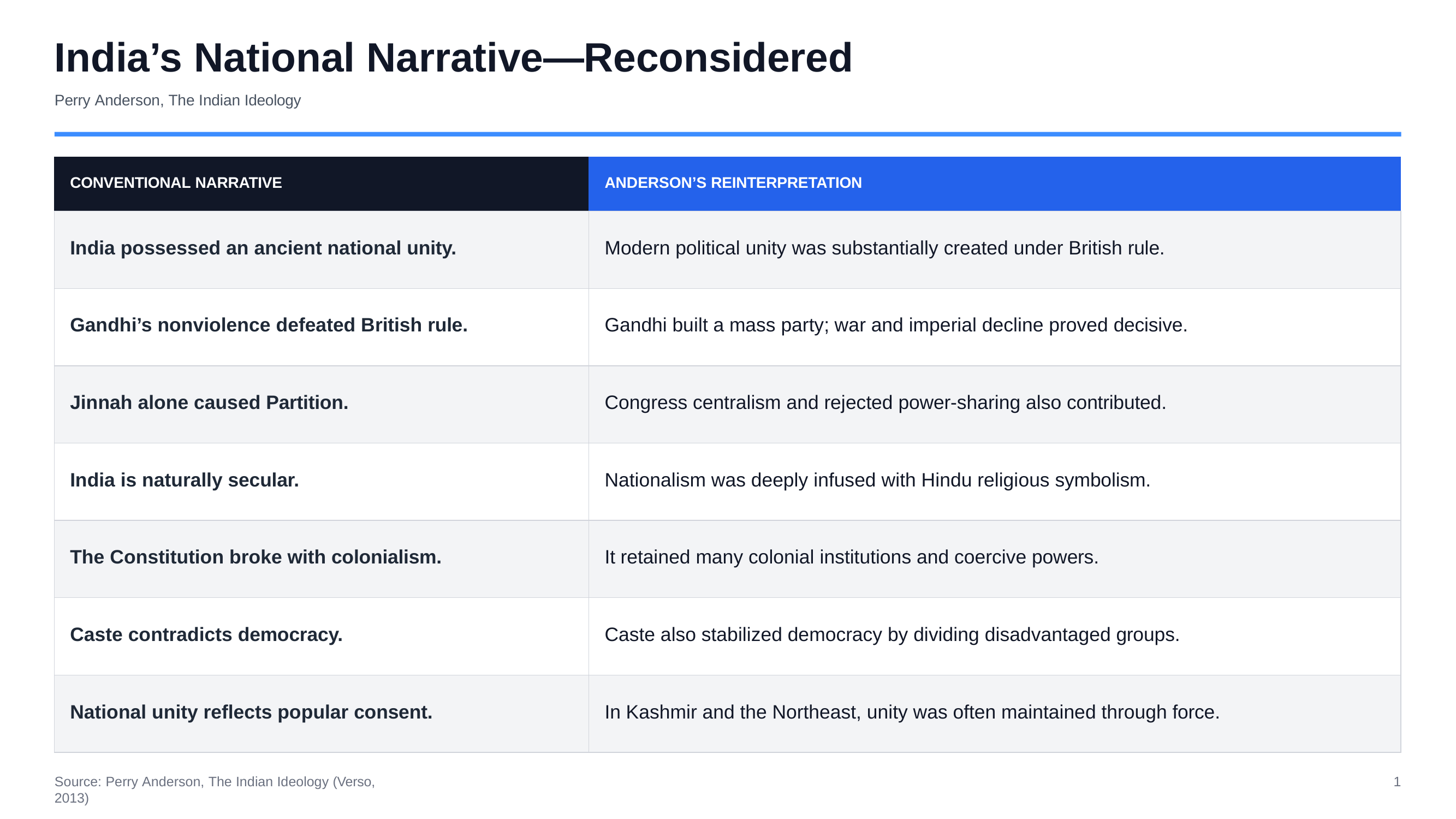

# India’s National Narrative—Reconsidered
Perry Anderson, The Indian Ideology

| CONVENTIONAL NARRATIVE | ANDERSON’S REINTERPRETATION |
| --- | --- |
| India possessed an ancient national unity. | Modern political unity was substantially created under British rule. |
| Gandhi’s nonviolence defeated British rule. | Gandhi built a mass party; war and imperial decline proved decisive. |
| Jinnah alone caused Partition. | Congress centralism and rejected power-sharing also contributed. |
| India is naturally secular. | Nationalism was deeply infused with Hindu religious symbolism. |
| The Constitution broke with colonialism. | It retained many colonial institutions and coercive powers. |
| Caste contradicts democracy. | Caste also stabilized democracy by dividing disadvantaged groups. |
| National unity reflects popular consent. | In Kashmir and the Northeast, unity was often maintained through force. |
Source: Perry Anderson, The Indian Ideology (Verso, 2013)
1